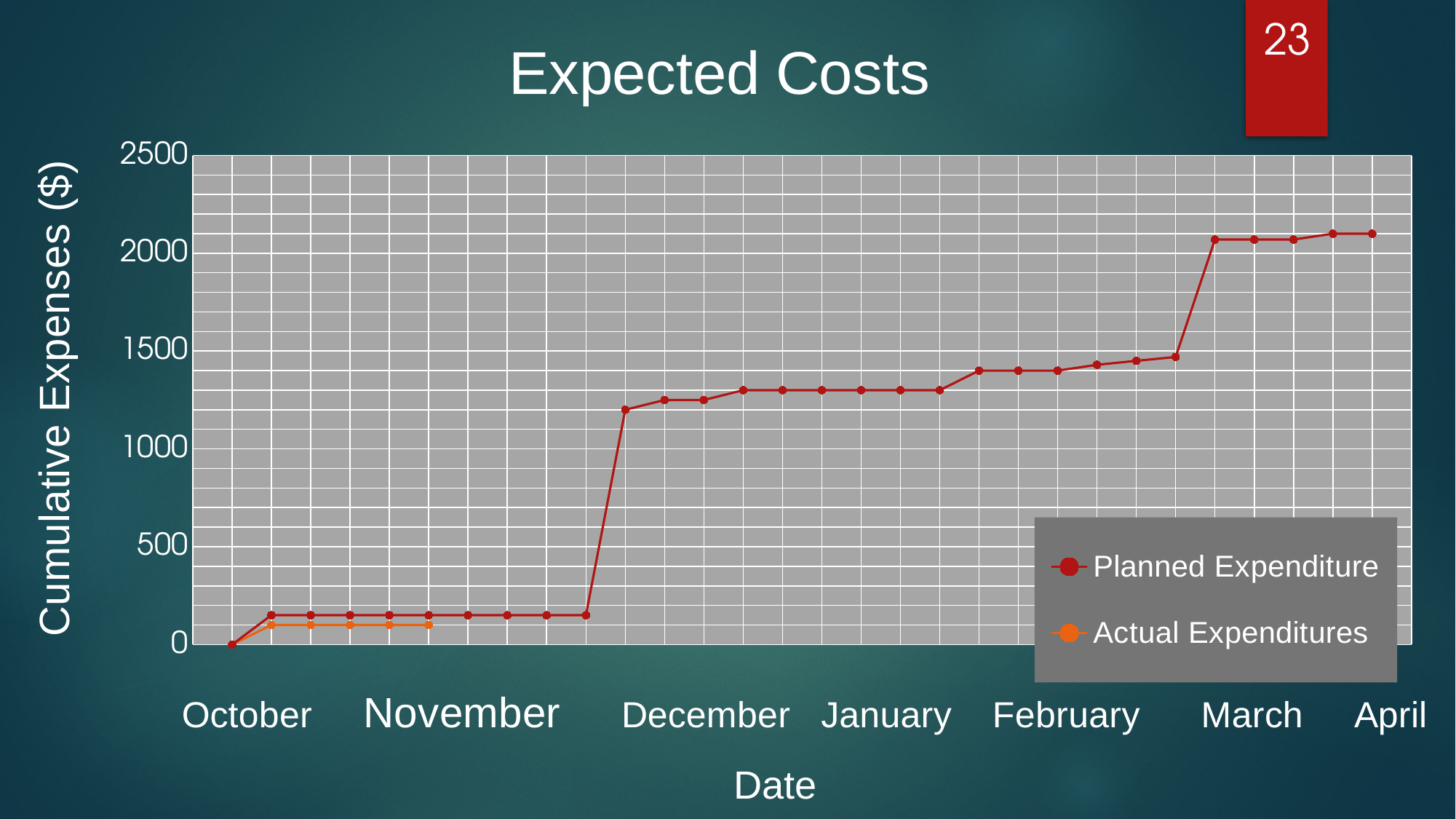

### Chart: Expected Costs

| Category |  |  |
|---|---|---|
23